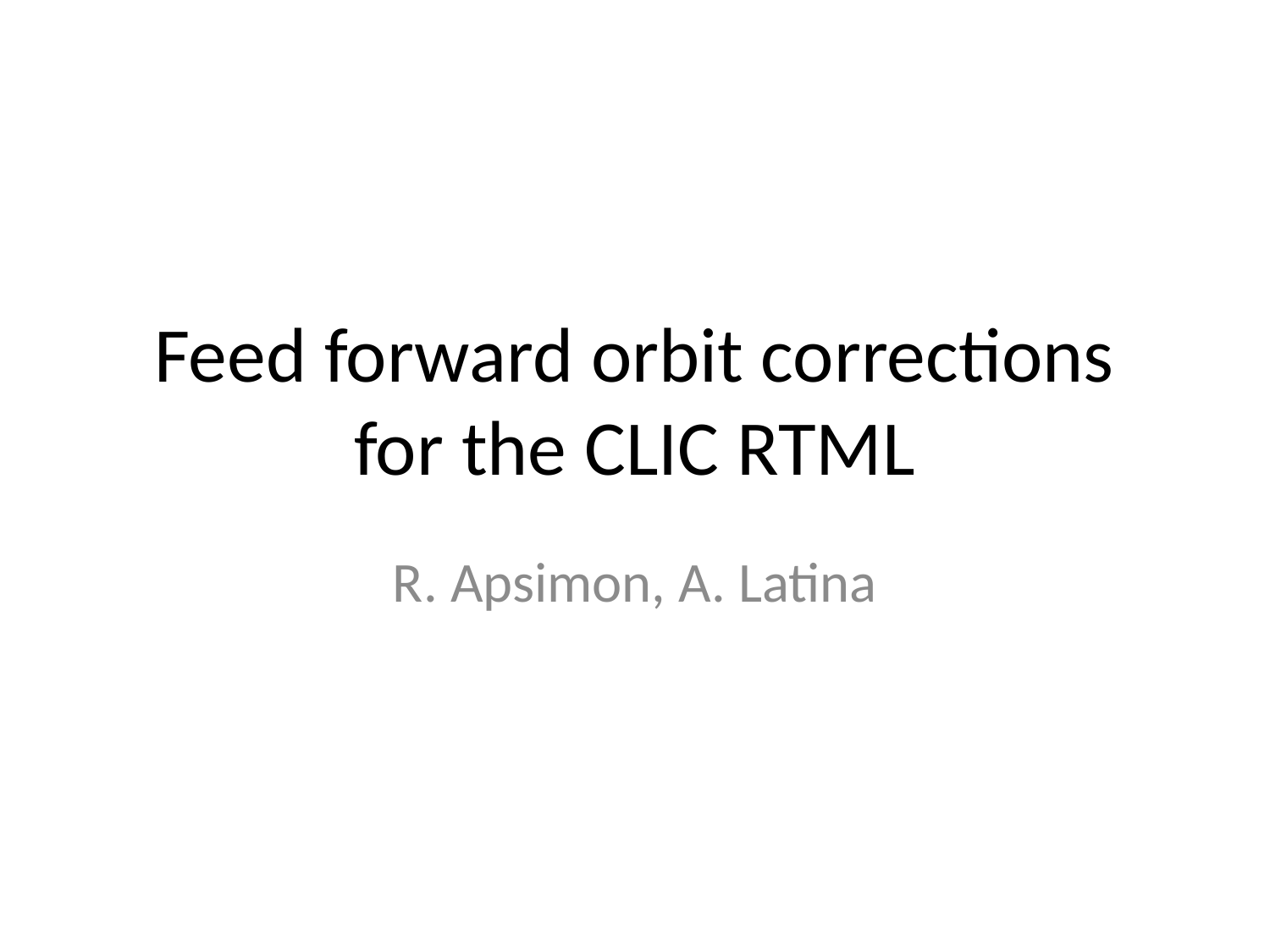

# Feed forward orbit corrections for the CLIC RTML
R. Apsimon, A. Latina